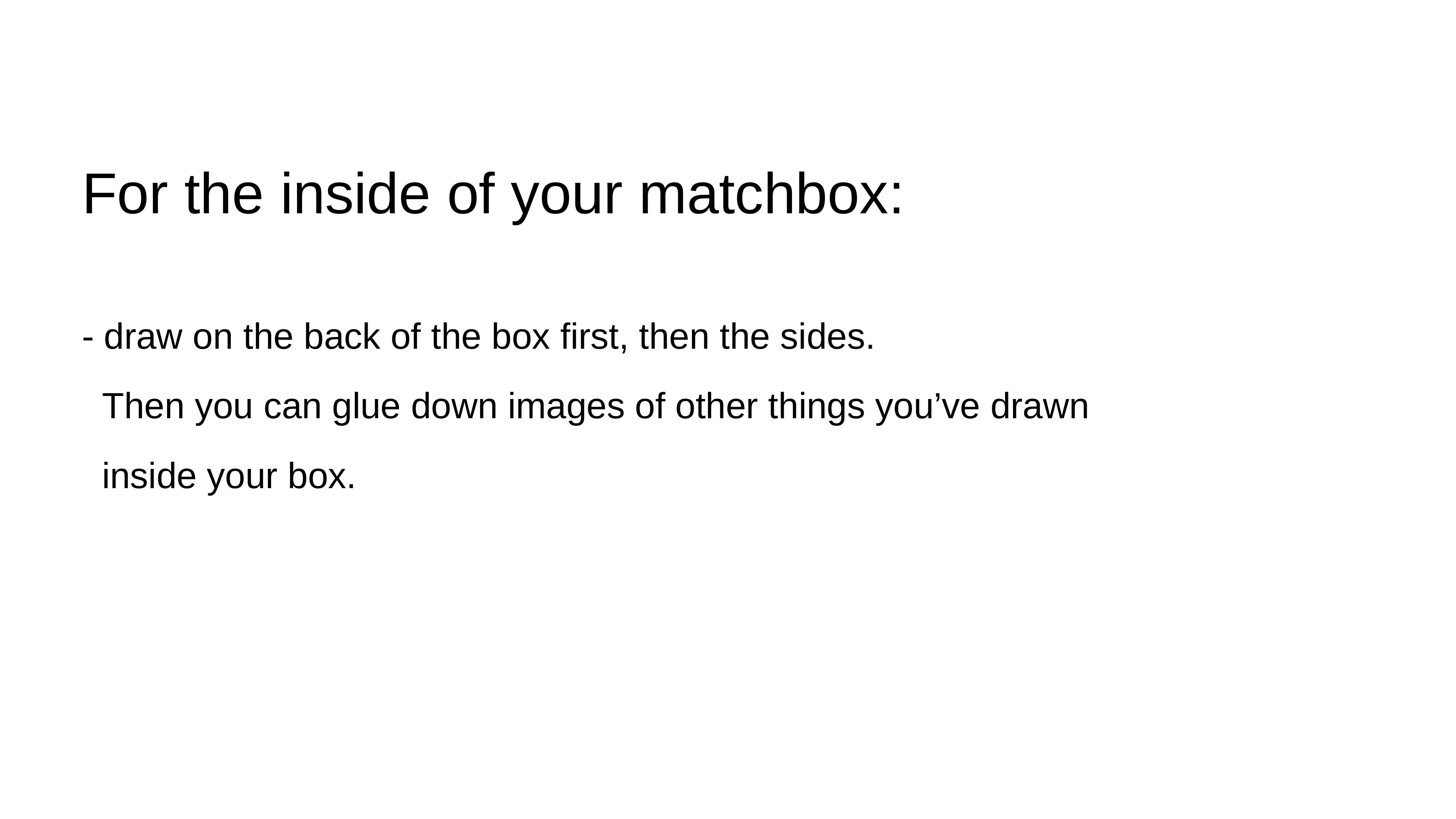

For the inside of your matchbox:

- draw on the back of the box first, then the sides.
  Then you can glue down images of other things you’ve drawn
  inside your box.